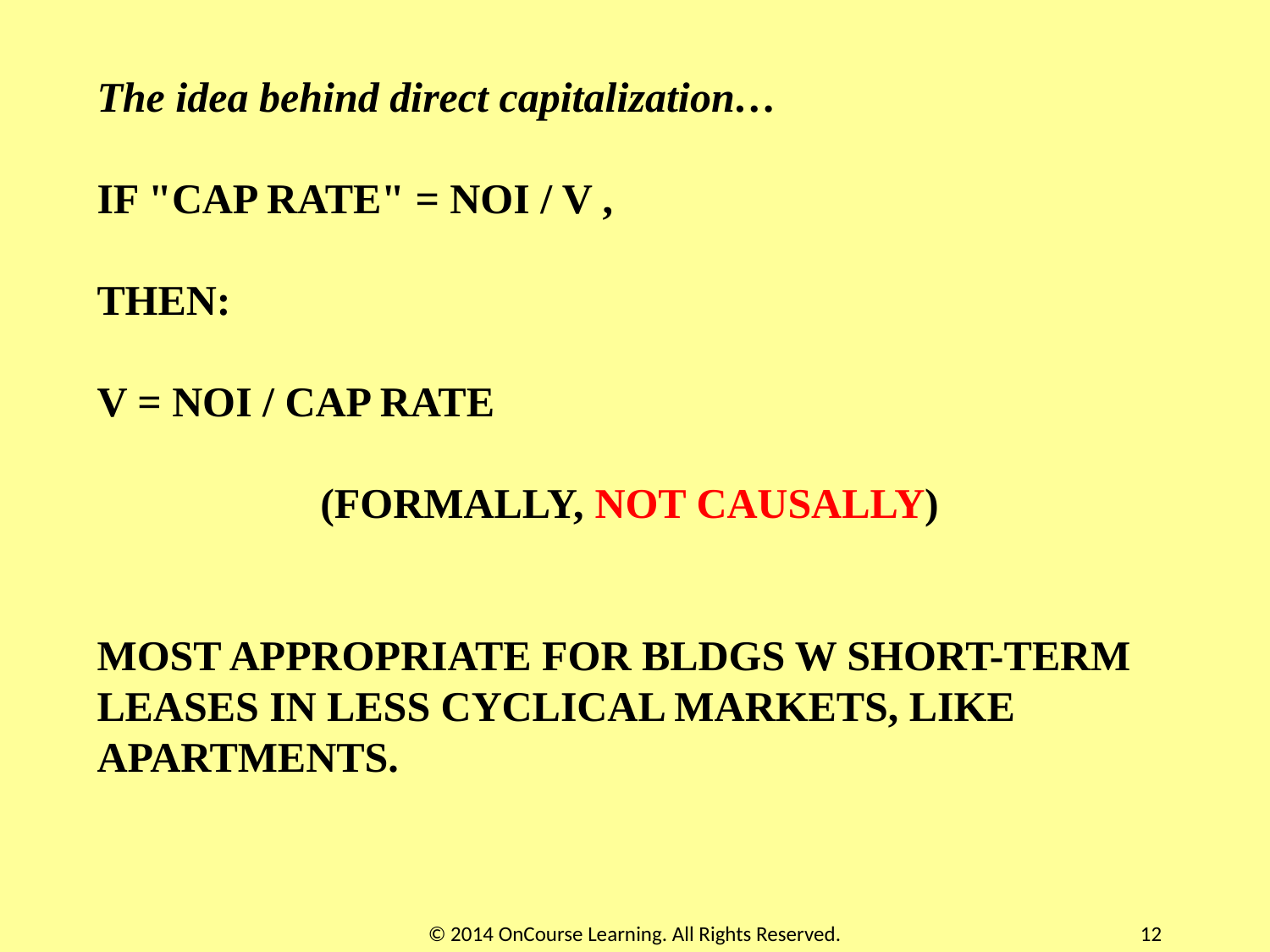

The idea behind direct capitalization…

IF "CAP RATE" = NOI / V ,

THEN:

V = NOI / CAP RATE

(FORMALLY, NOT CAUSALLY)

MOST APPROPRIATE FOR BLDGS W SHORT-TERM LEASES IN LESS CYCLICAL MARKETS, LIKE APARTMENTS.
© 2014 OnCourse Learning. All Rights Reserved.
12